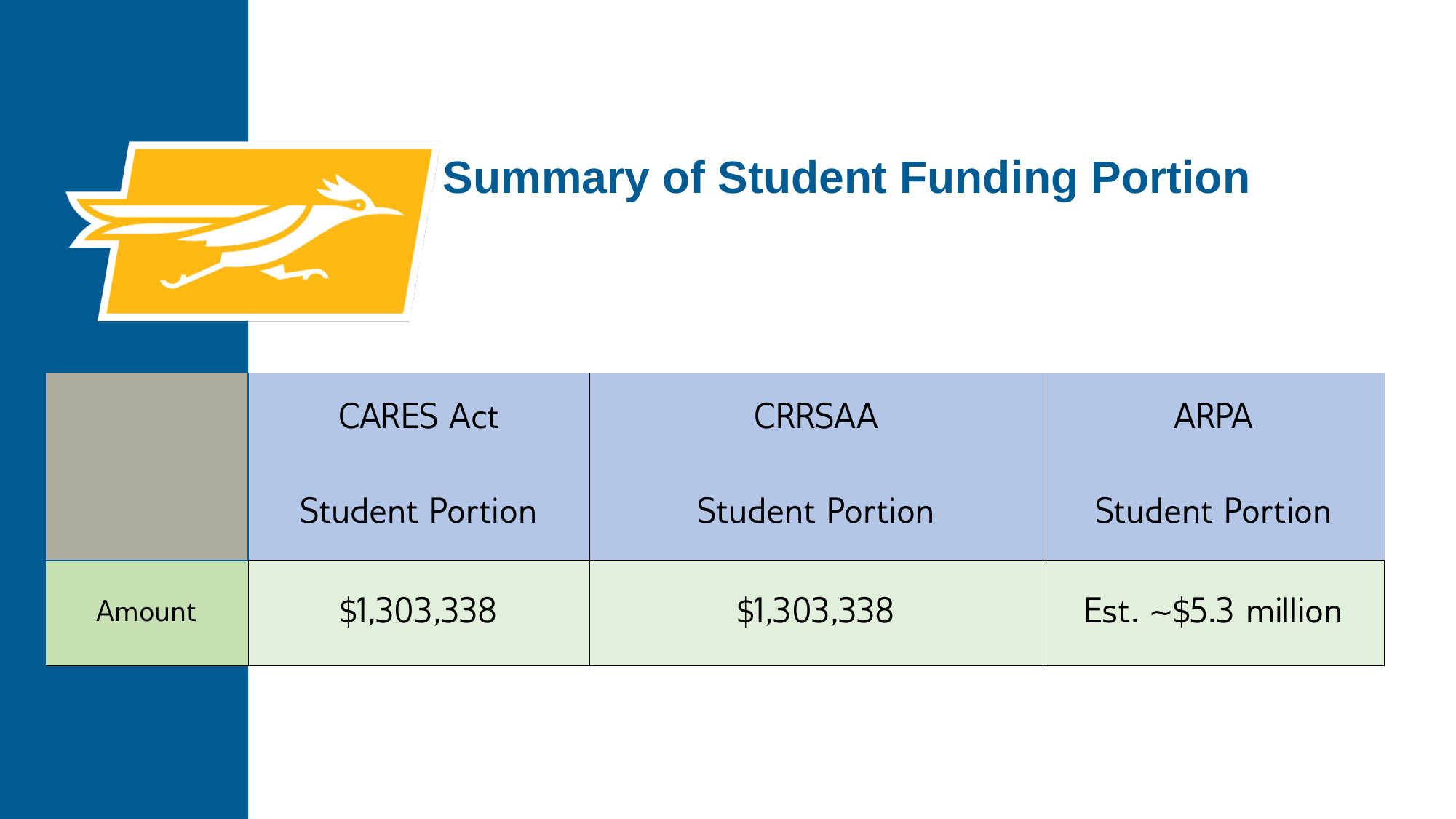

Summary of Student Funding Portion
|  | CARES Act | CRRSAA | ARPA |
| --- | --- | --- | --- |
|  | Student Portion | Student Portion | Student Portion |
| Amount | $1,303,338 | $1,303,338 | Est. ~$5.3 million |